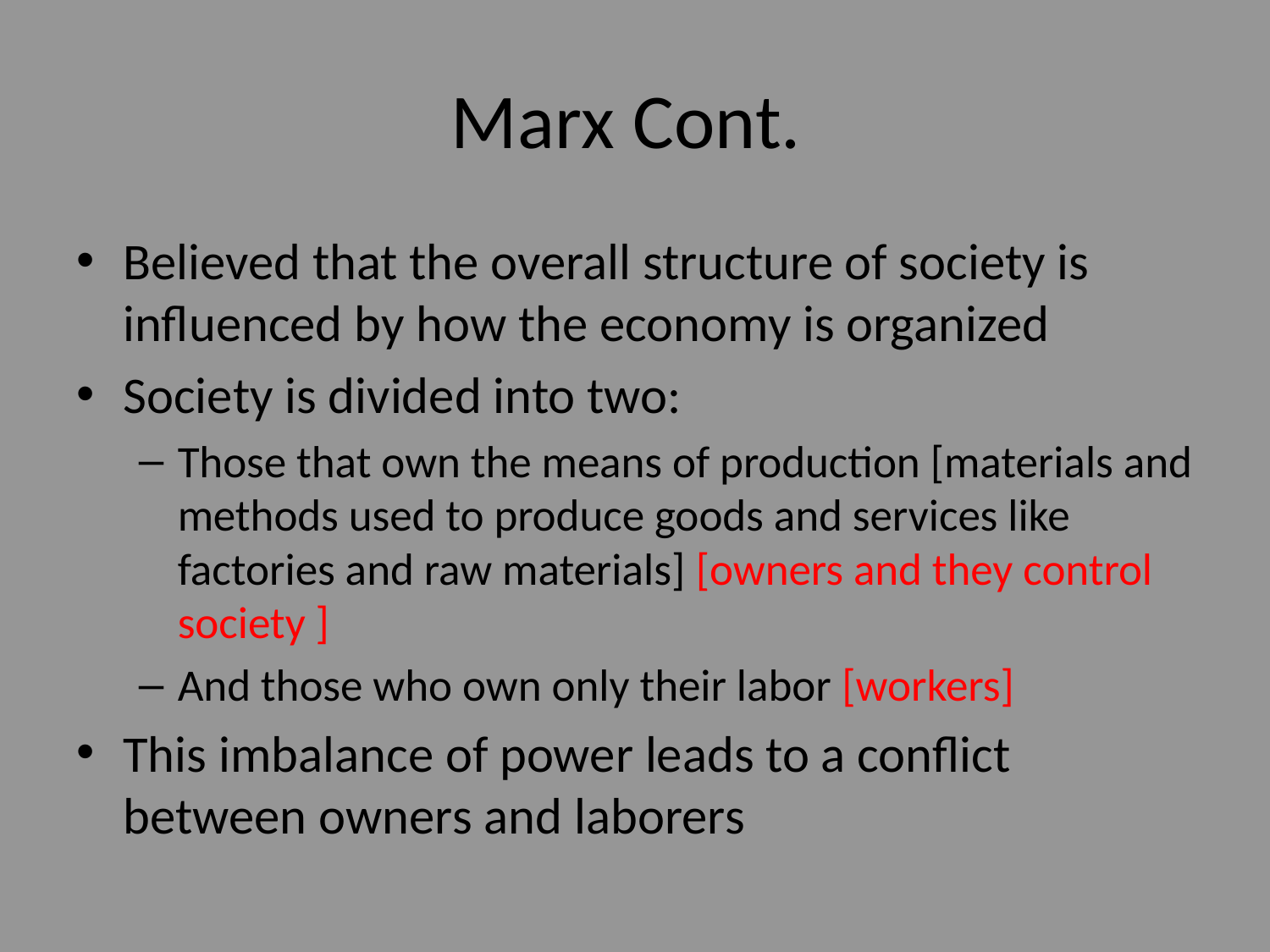

# Marx Cont.
Believed that the overall structure of society is influenced by how the economy is organized
Society is divided into two:
Those that own the means of production [materials and methods used to produce goods and services like factories and raw materials] [owners and they control society ]
And those who own only their labor [workers]
This imbalance of power leads to a conflict between owners and laborers